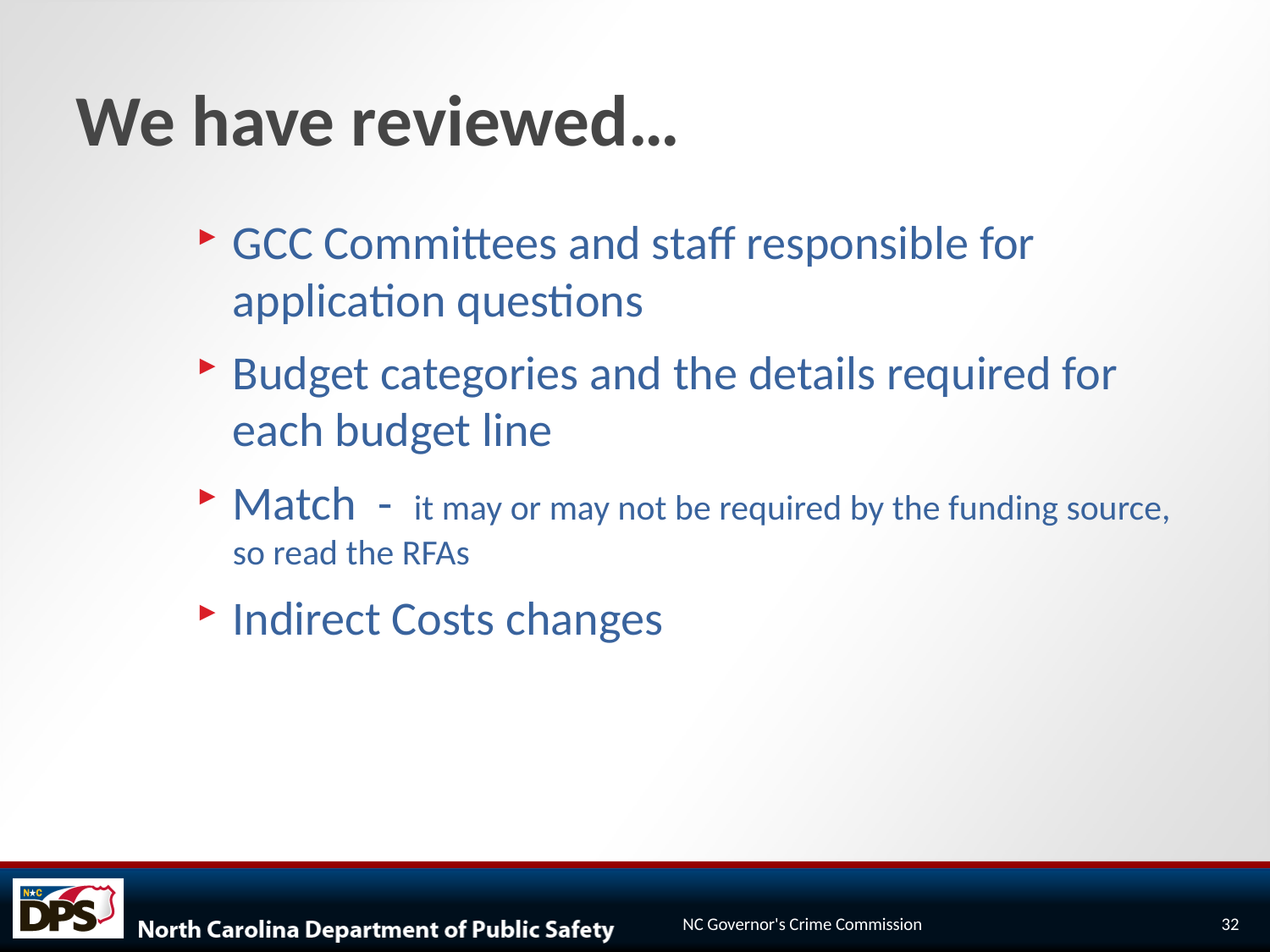

# We have reviewed…
GCC Committees and staff responsible for application questions
Budget categories and the details required for each budget line
Match  -  it may or may not be required by the funding source, so read the RFAs
Indirect Costs changes
NC Governor's Crime Commission
32